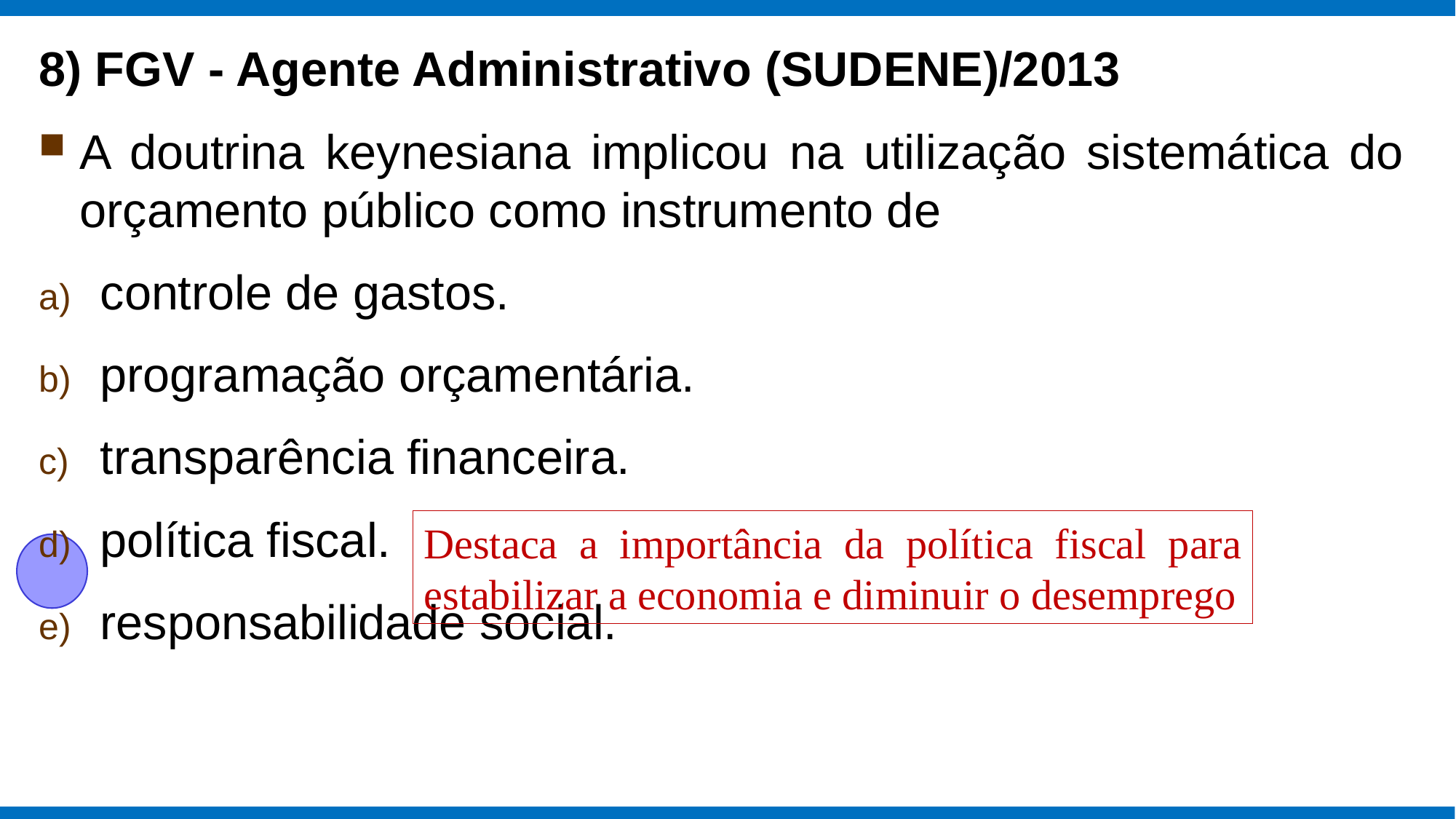

8) FGV - Agente Administrativo (SUDENE)/2013
A doutrina keynesiana implicou na utilização sistemática do orçamento público como instrumento de
controle de gastos.
programação orçamentária.
transparência financeira.
política fiscal.
responsabilidade social.
Destaca a importância da política fiscal para estabilizar a economia e diminuir o desemprego